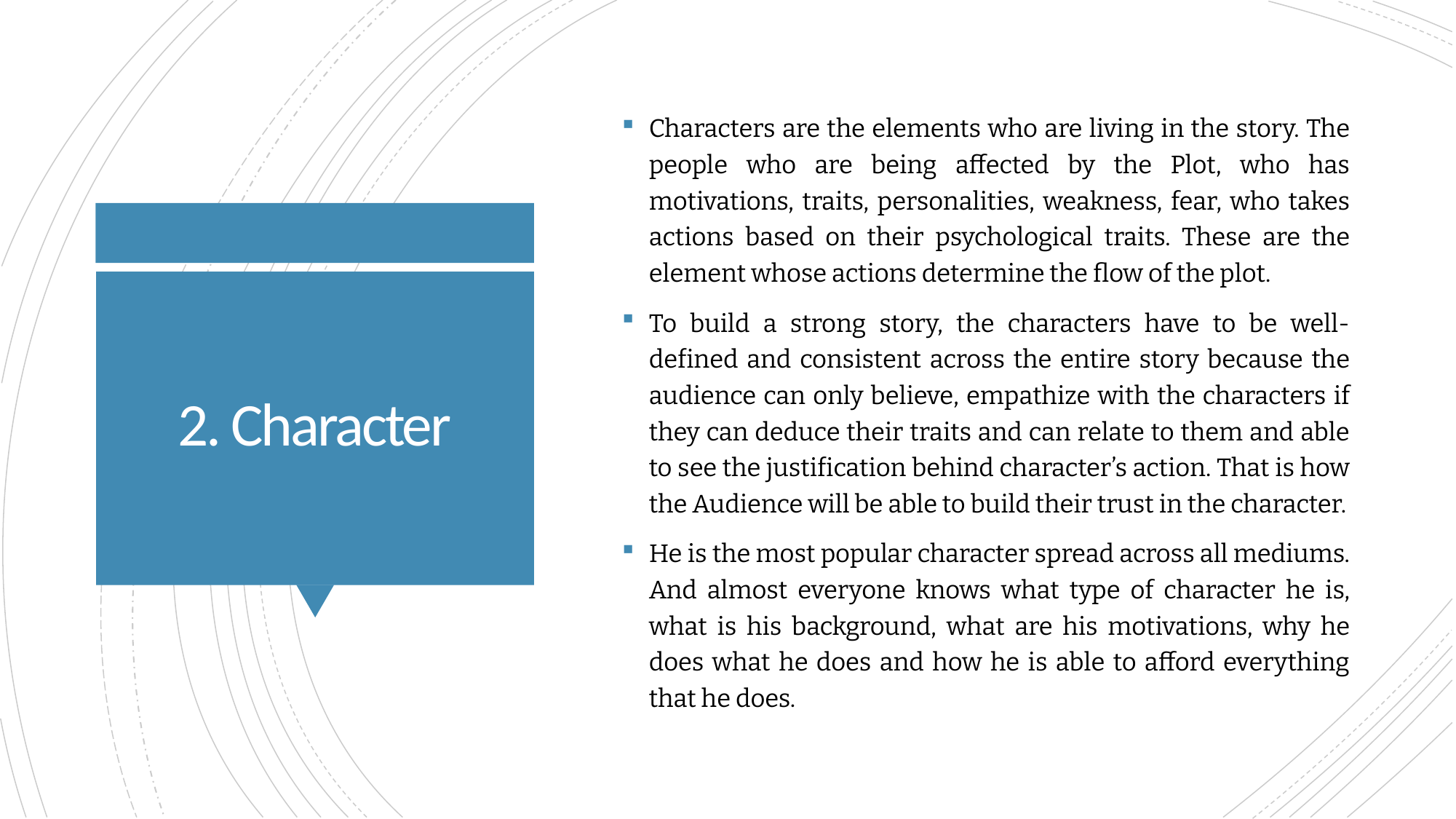

Characters are the elements who are living in the story. The people who are being affected by the Plot, who has motivations, traits, personalities, weakness, fear, who takes actions based on their psychological traits. These are the element whose actions determine the flow of the plot.
To build a strong story, the characters have to be well-defined and consistent across the entire story because the audience can only believe, empathize with the characters if they can deduce their traits and can relate to them and able to see the justification behind character’s action. That is how the Audience will be able to build their trust in the character.
He is the most popular character spread across all mediums. And almost everyone knows what type of character he is, what is his background, what are his motivations, why he does what he does and how he is able to afford everything that he does.
# 2. Character